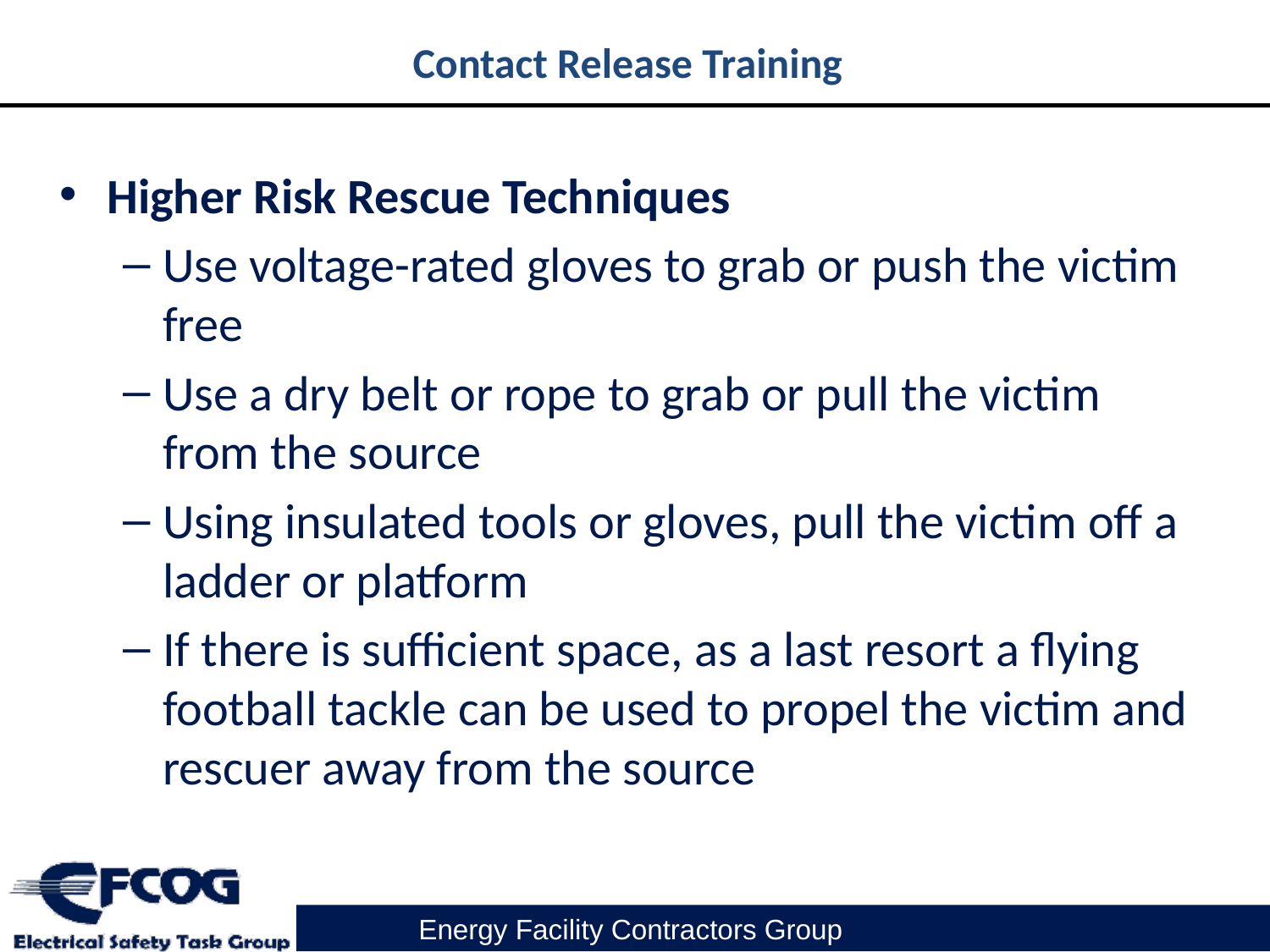

# Contact Release Training
Higher Risk Rescue Techniques
Use voltage-rated gloves to grab or push the victim free
Use a dry belt or rope to grab or pull the victim from the source
Using insulated tools or gloves, pull the victim off a ladder or platform
If there is sufficient space, as a last resort a flying football tackle can be used to propel the victim and rescuer away from the source